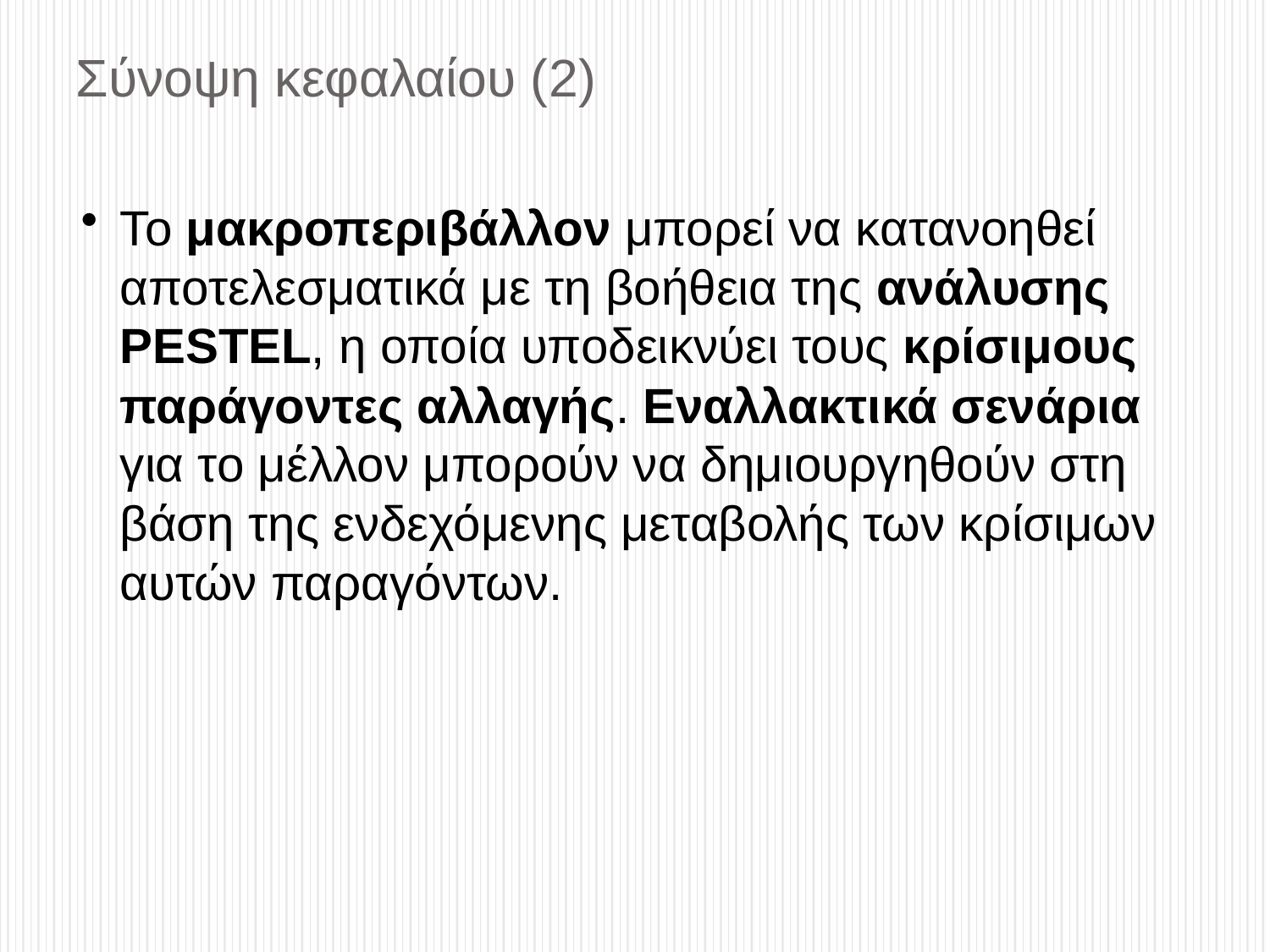

# Σύνοψη κεφαλαίου (2)
Το μακροπεριβάλλον μπορεί να κατανοηθεί αποτελεσματικά με τη βοήθεια της ανάλυσης PESTEL, η οποία υποδεικνύει τους κρίσιμους παράγοντες αλλαγής. Εναλλακτικά σενάρια για το μέλλον μπορούν να δημιουργηθούν στη βάση της ενδεχόμενης μεταβολής των κρίσιμων αυτών παραγόντων.